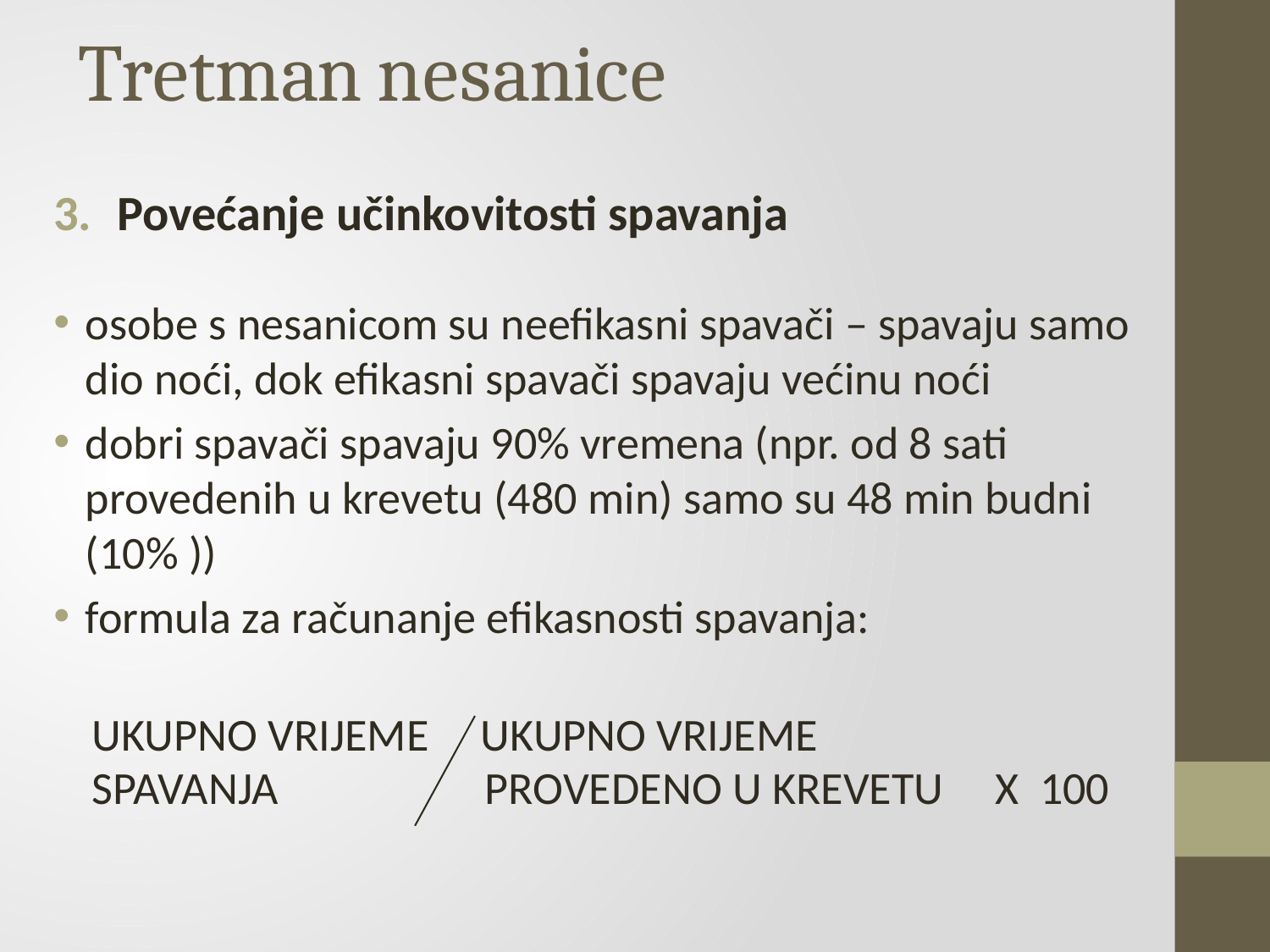

# Tretman nesanice
Povećanje učinkovitosti spavanja

osobe s nesanicom su neefikasni spavači – spavaju samo dio noći, dok efikasni spavači spavaju većinu noći
dobri spavači spavaju 90% vremena (npr. od 8 sati provedenih u krevetu (480 min) samo su 48 min budni (10% ))
formula za računanje efikasnosti spavanja:

UKUPNO VRIJEME     UKUPNO VRIJEME
SPAVANJA                    PROVEDENO U KREVETU     X  100